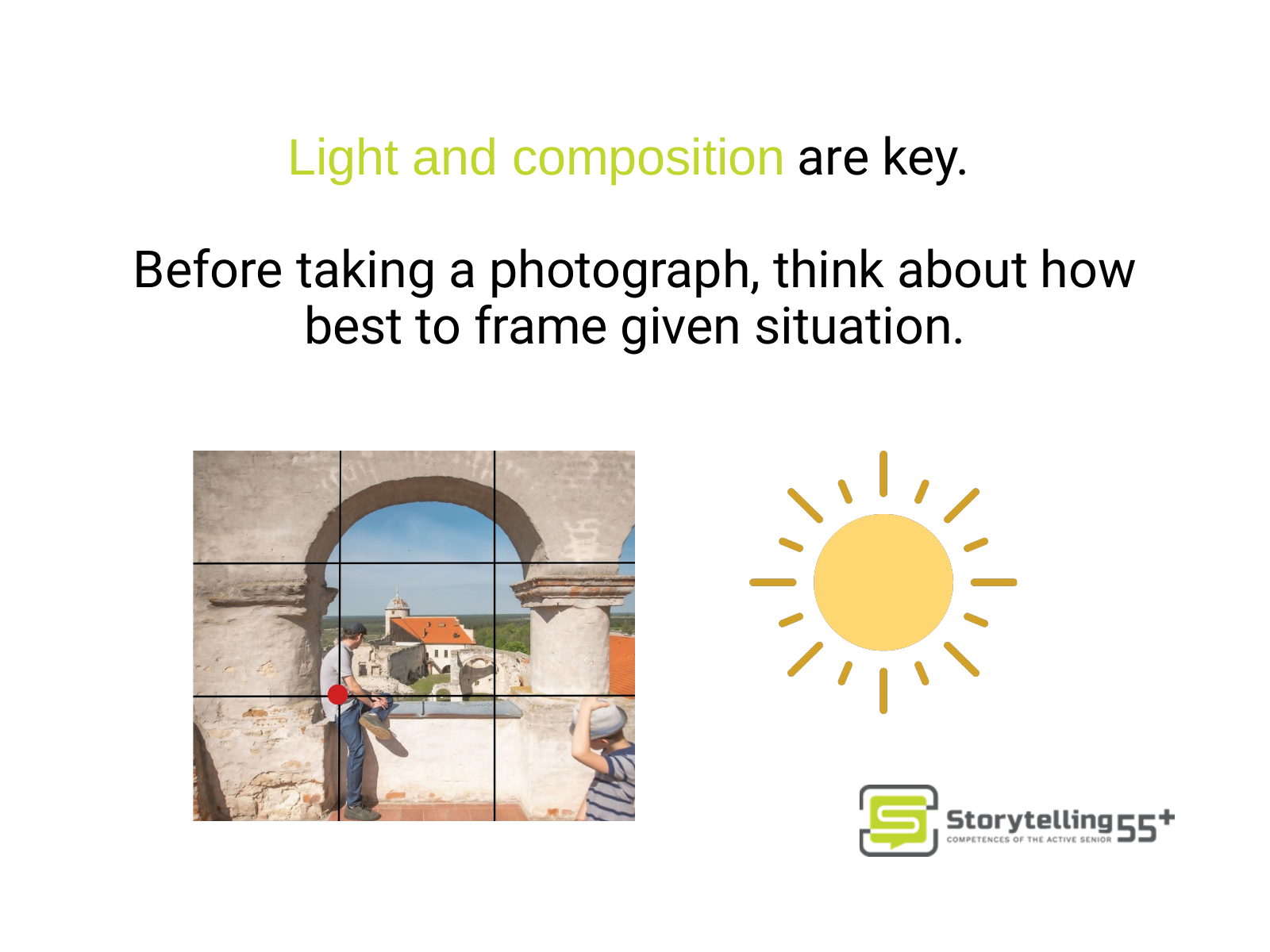

Light and composition are key.

Before taking a photograph, think about how best to frame given situation.